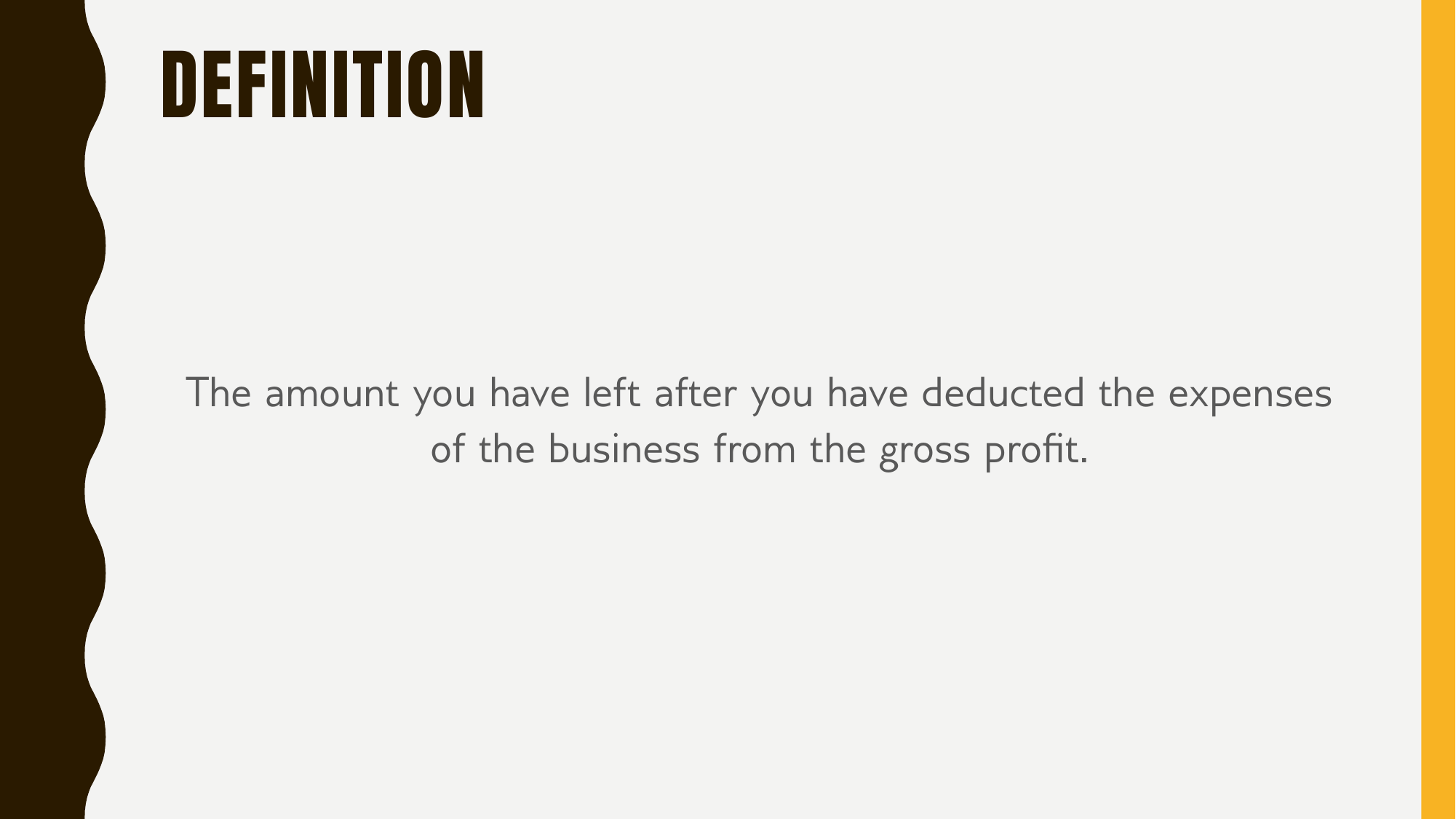

# Definition
The amount you have left after you have deducted the expenses of the business from the gross profit.